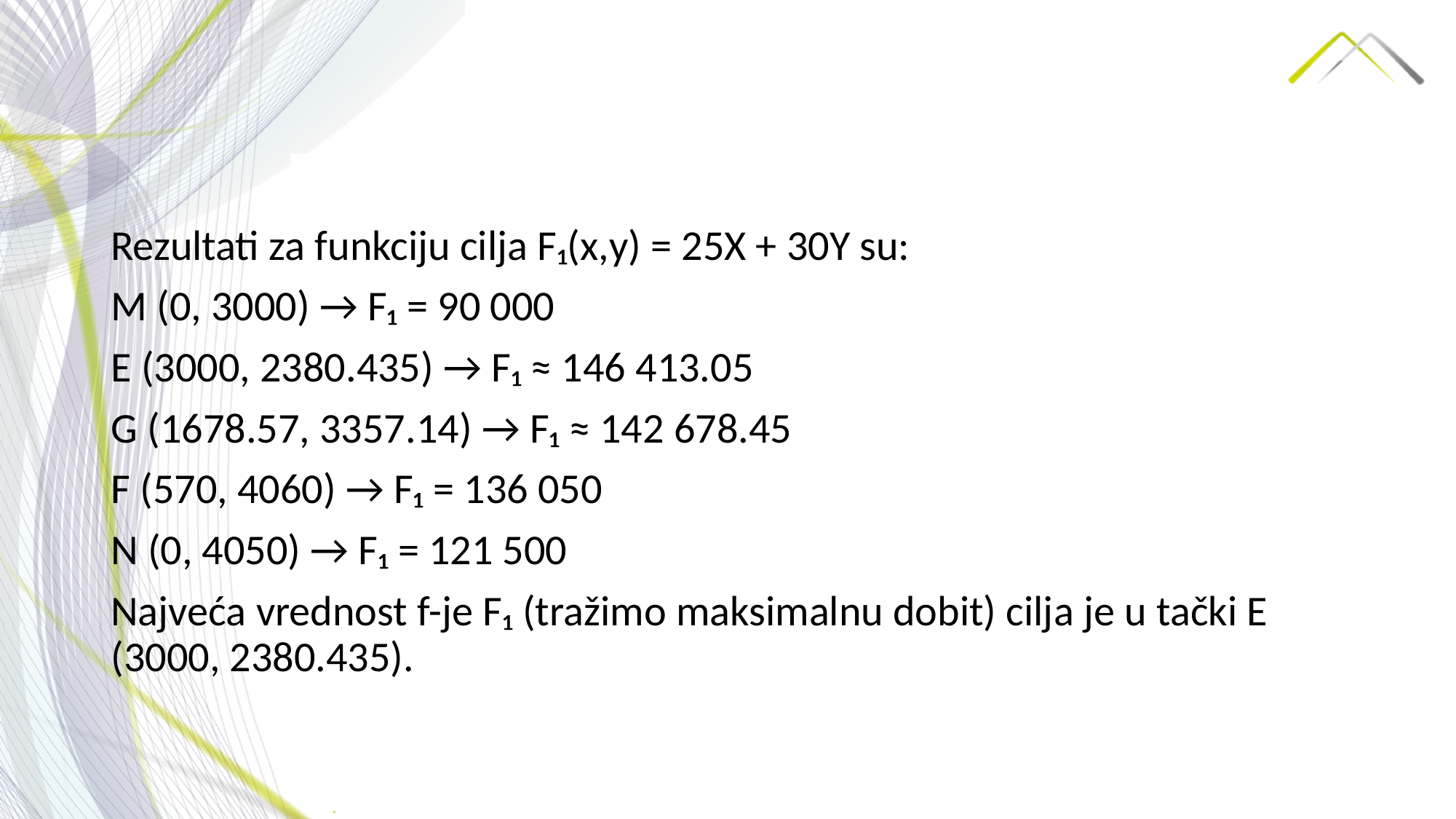

Rezultati za funkciju cilja F₁(x,y) = 25X + 30Y su:
M (0, 3000) → F₁ = 90 000
E (3000, 2380.435) → F₁ ≈ 146 413.05
G (1678.57, 3357.14) → F₁ ≈ 142 678.45
F (570, 4060) → F₁ = 136 050
N (0, 4050) → F₁ = 121 500
Najveća vrednost f-je F₁ (tražimo maksimalnu dobit) cilja je u tački E (3000, 2380.435).